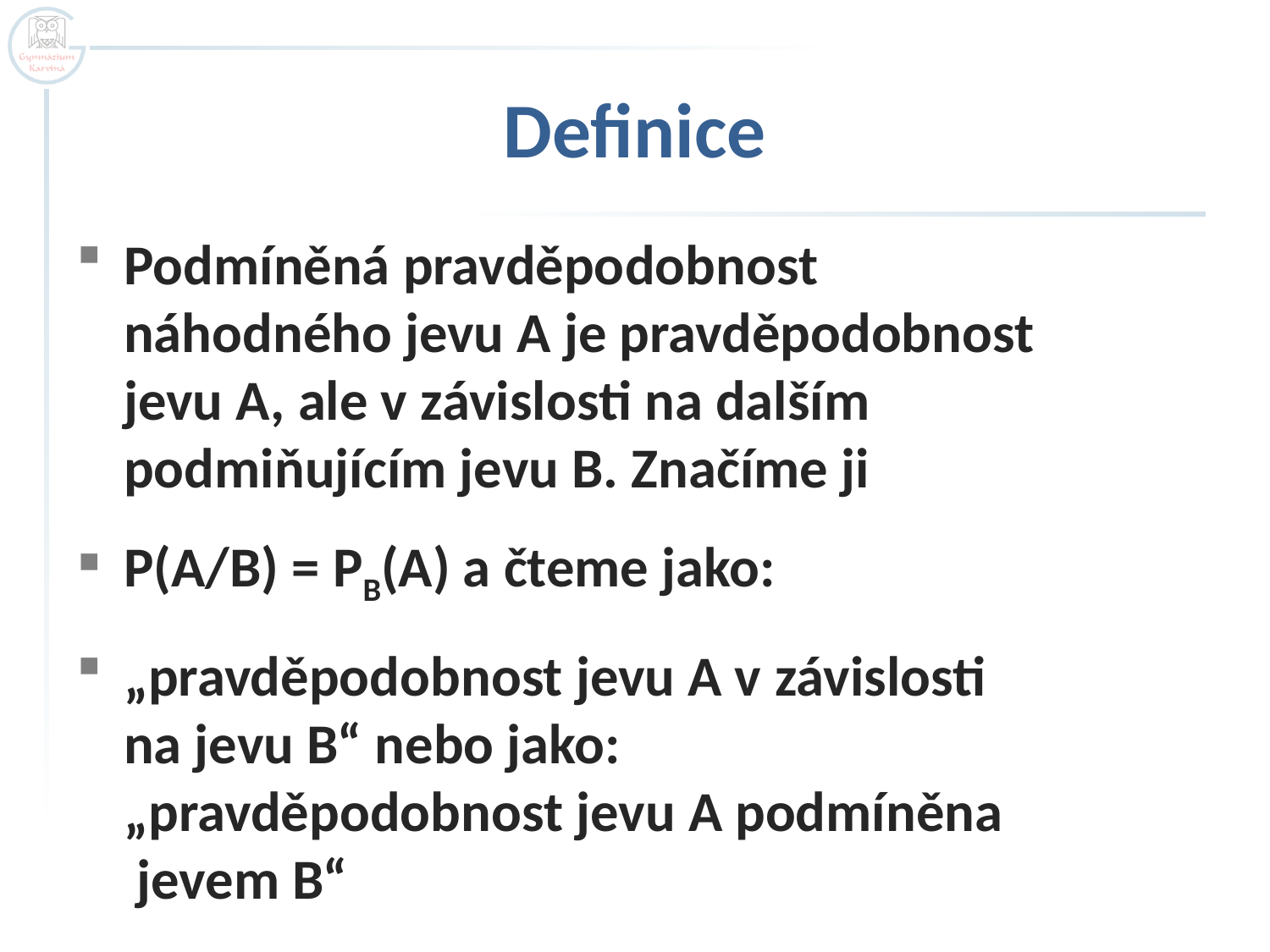

# Definice
Podmíněná pravděpodobnost
náhodného jevu A je pravděpodobnost
jevu A, ale v závislosti na dalším
podmiňujícím jevu B. Značíme ji
P(A/B) = PB(A) a čteme jako:
„pravděpodobnost jevu A v závislosti
na jevu B“ nebo jako:
„pravděpodobnost jevu A podmíněna
 jevem B“